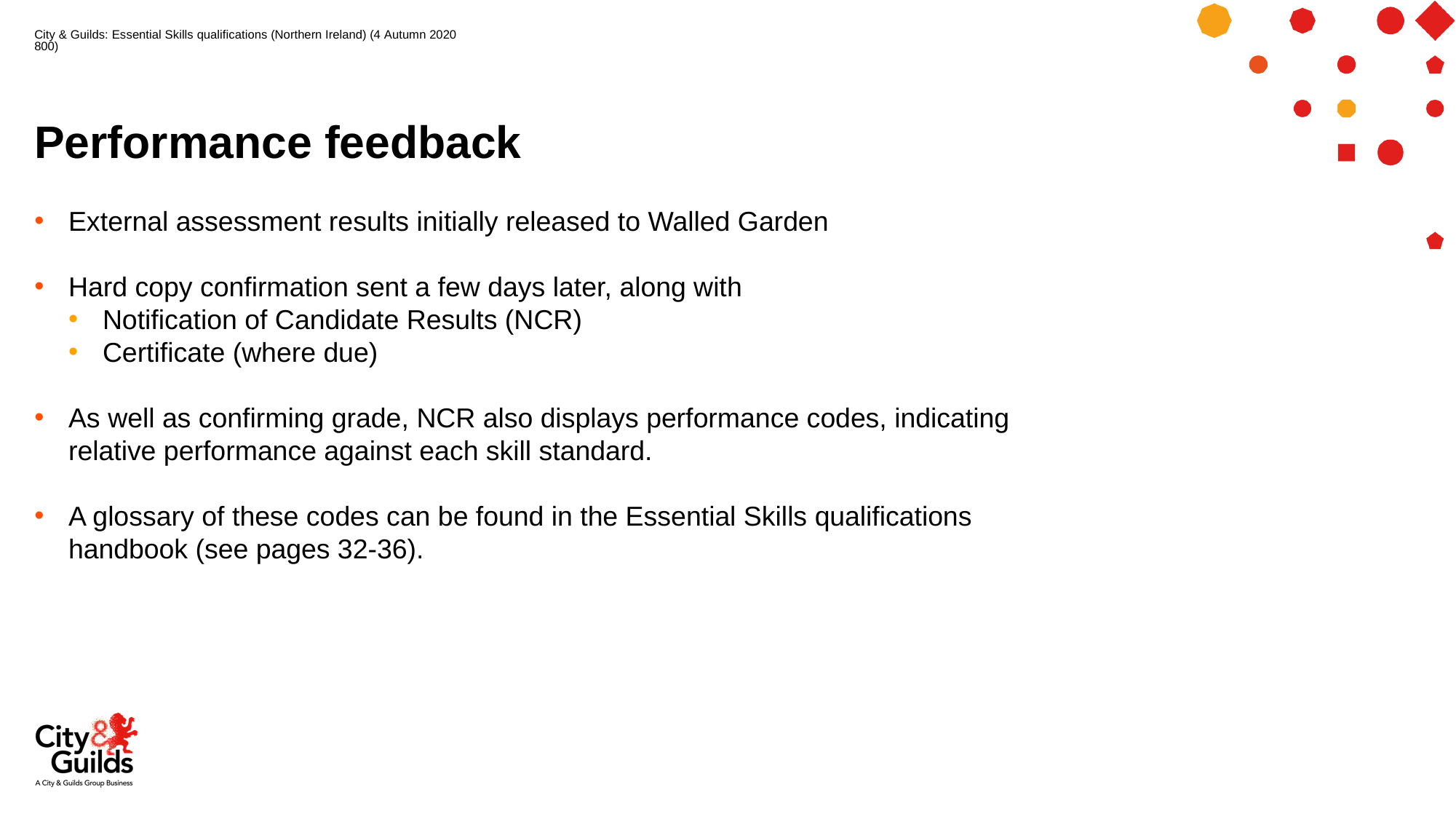

Autumn 2020
City & Guilds: Essential Skills qualifications (Northern Ireland) (4800)
# Performance feedback
External assessment results initially released to Walled Garden

Hard copy confirmation sent a few days later, along with
Notification of Candidate Results (NCR)
Certificate (where due)

As well as confirming grade, NCR also displays performance codes, indicating relative performance against each skill standard.

A glossary of these codes can be found in the Essential Skills qualifications handbook (see pages 32-36).